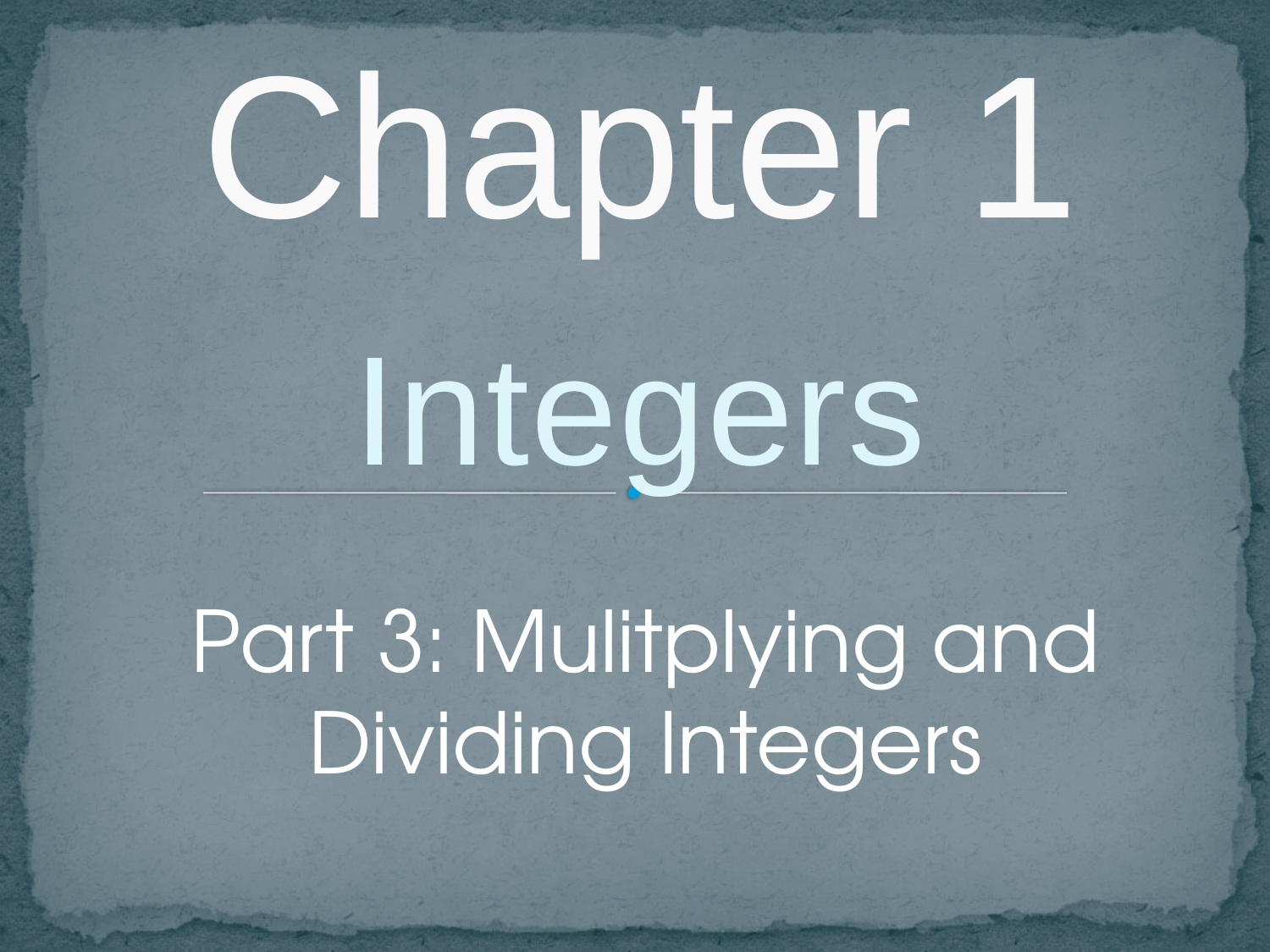

# Chapter 1
Integers
Part 3: Mulitplying and Dividing Integers